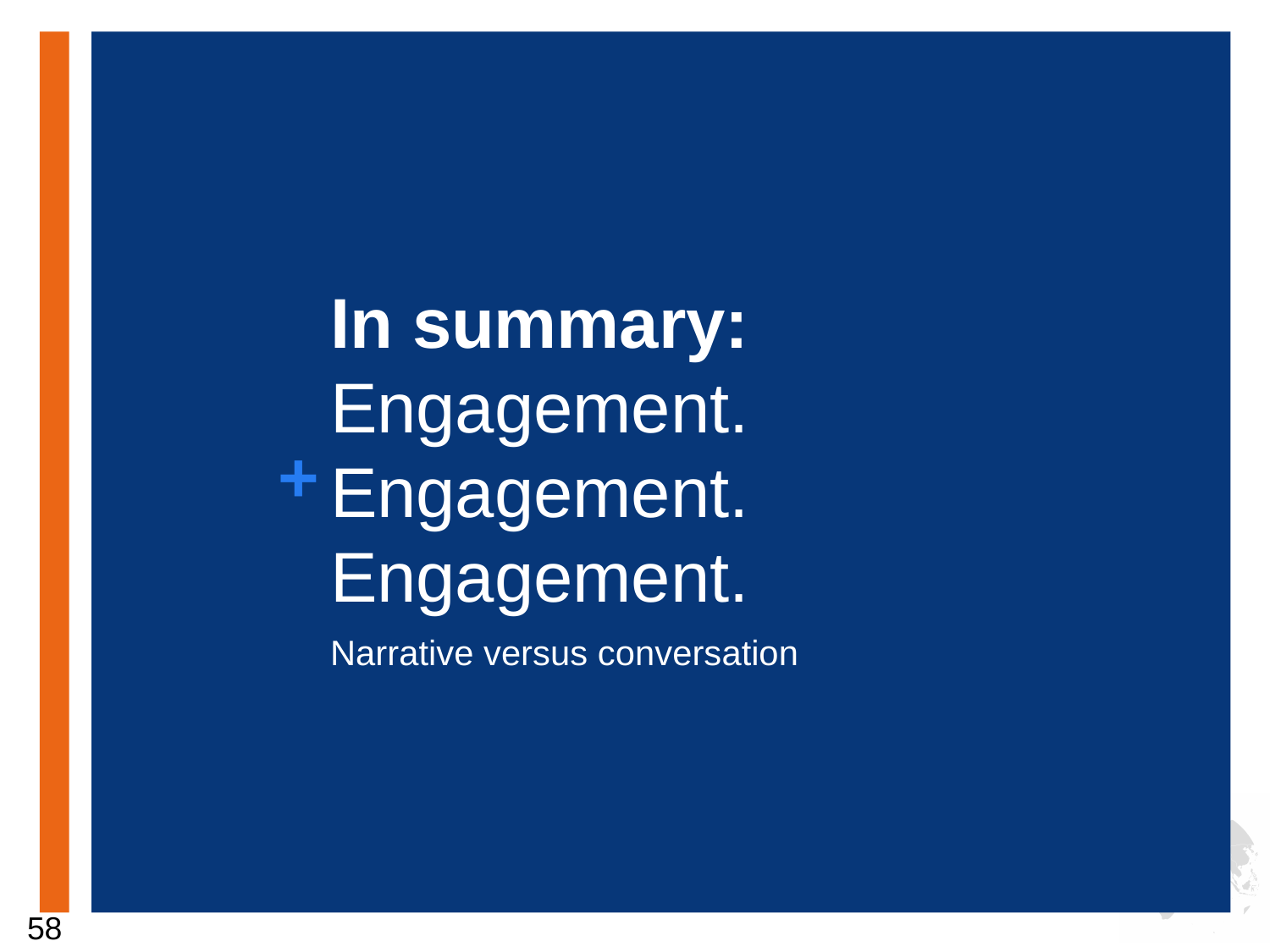

# In summary: Engagement. Engagement. Engagement.
Narrative versus conversation
58